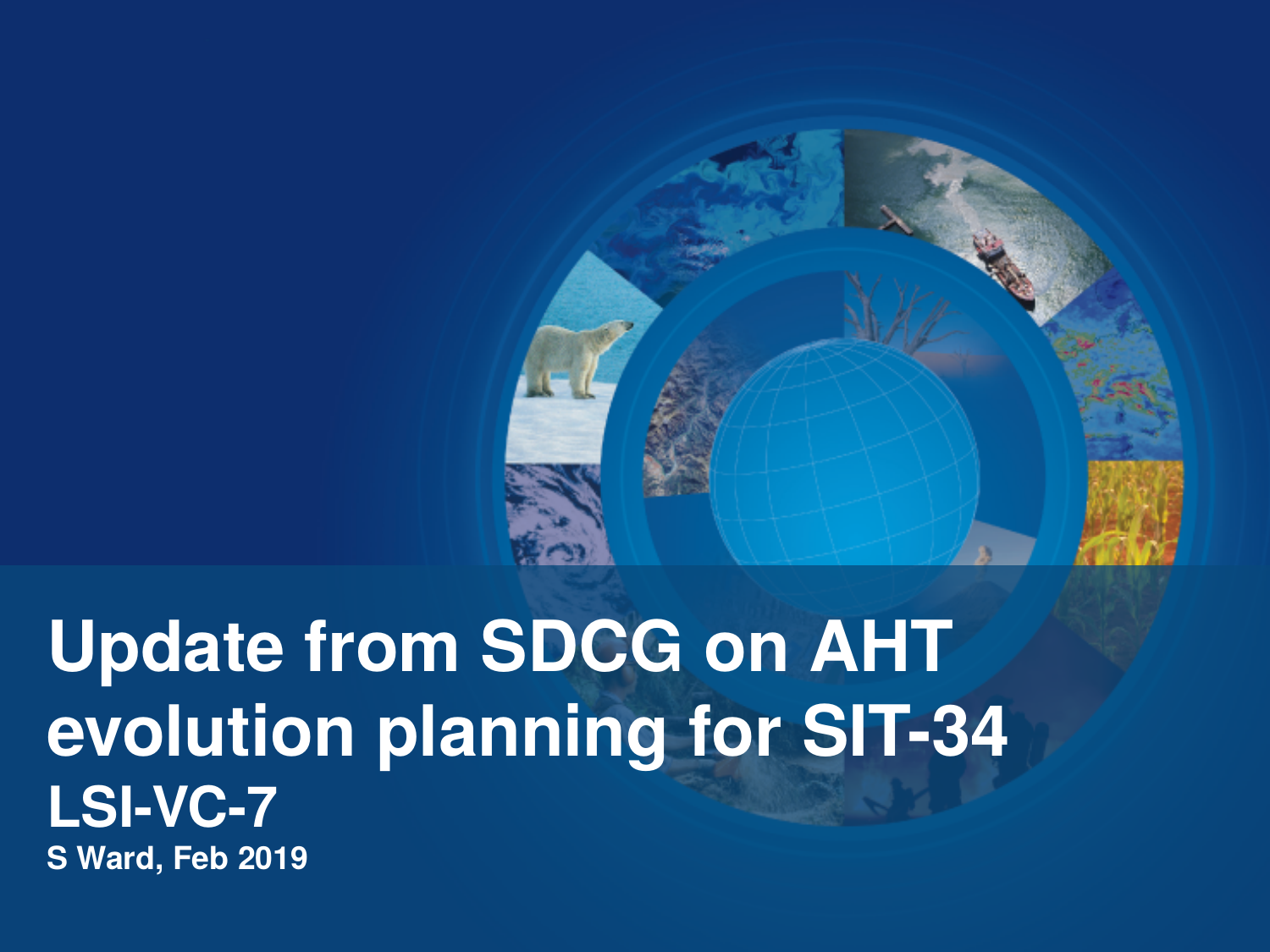

Update from SDCG on AHT evolution planning for SIT-34
LSI-VC-7
S Ward, Feb 2019